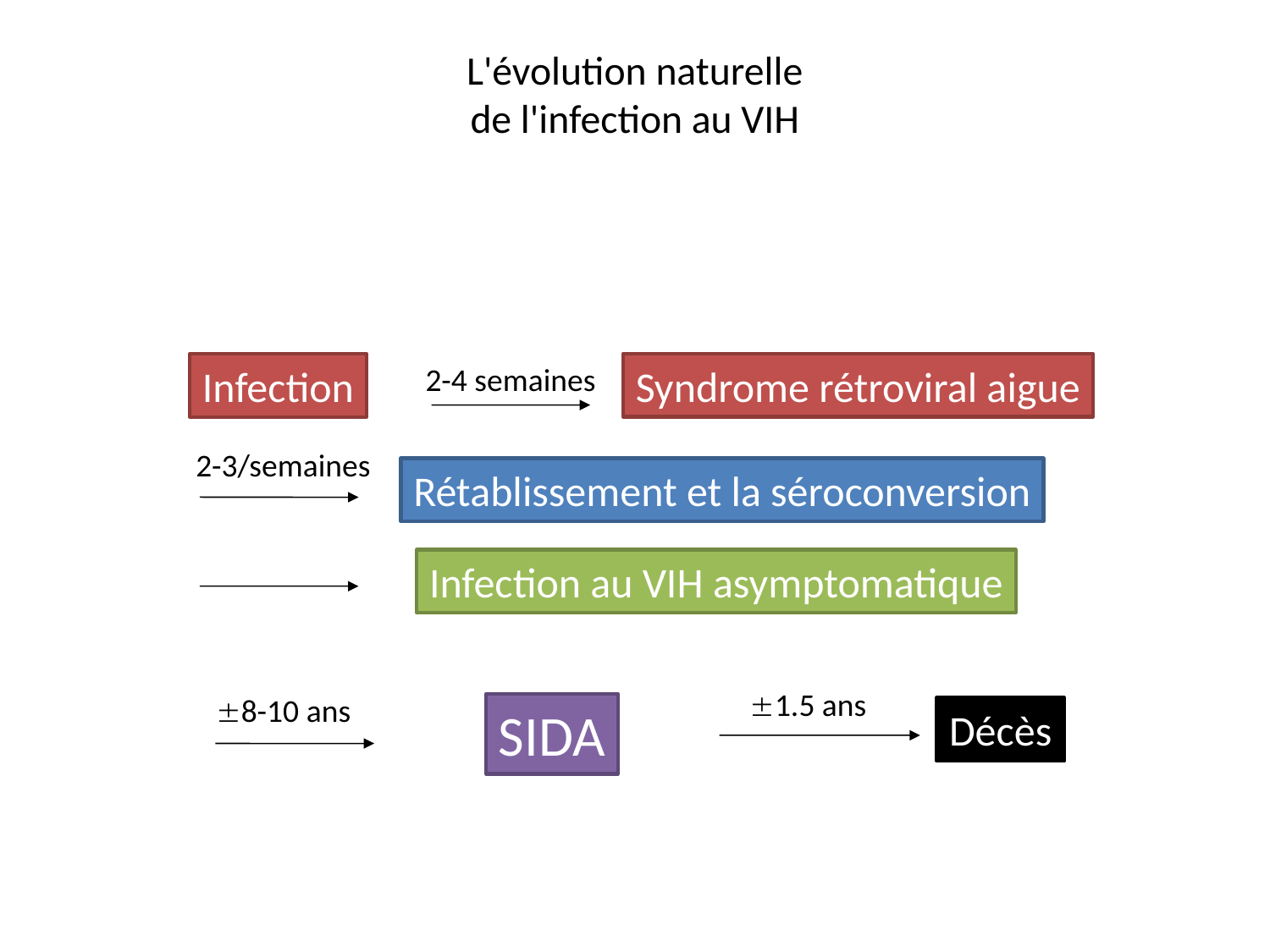

# L'évolution naturelle de l'infection au VIH
2-4 semaines
Syndrome rétroviral aigue

Infection
2-3/semaines
Rétablissement et la séroconversion

Infection au VIH asymptomatique

±1.5 ans
Décès

±8-10 ans
SIDA